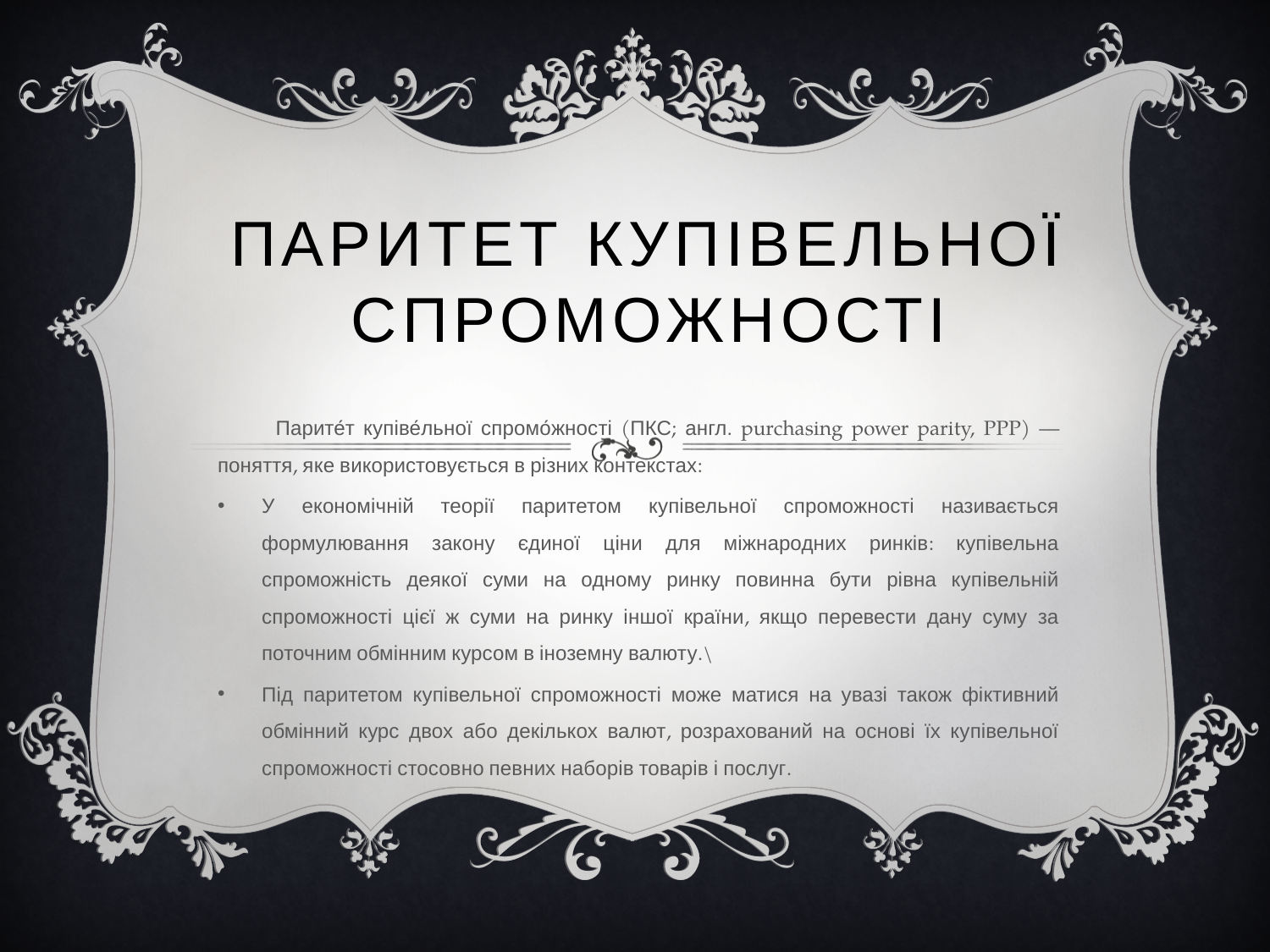

# Паритет купівельної спроможності
Парите́т купіве́льної спромо́жності (ПКС; англ. purchasing power parity, PPP) — поняття, яке використовується в різних контекстах:
У економічній теорії паритетом купівельної спроможності називається формулювання закону єдиної ціни для міжнародних ринків: купівельна спроможність деякої суми на одному ринку повинна бути рівна купівельній спроможності цієї ж суми на ринку іншої країни, якщо перевести дану суму за поточним обмінним курсом в іноземну валюту.\
Під паритетом купівельної спроможності може матися на увазі також фіктивний обмінний курс двох або декількох валют, розрахований на основі їх купівельної спроможності стосовно певних наборів товарів і послуг.